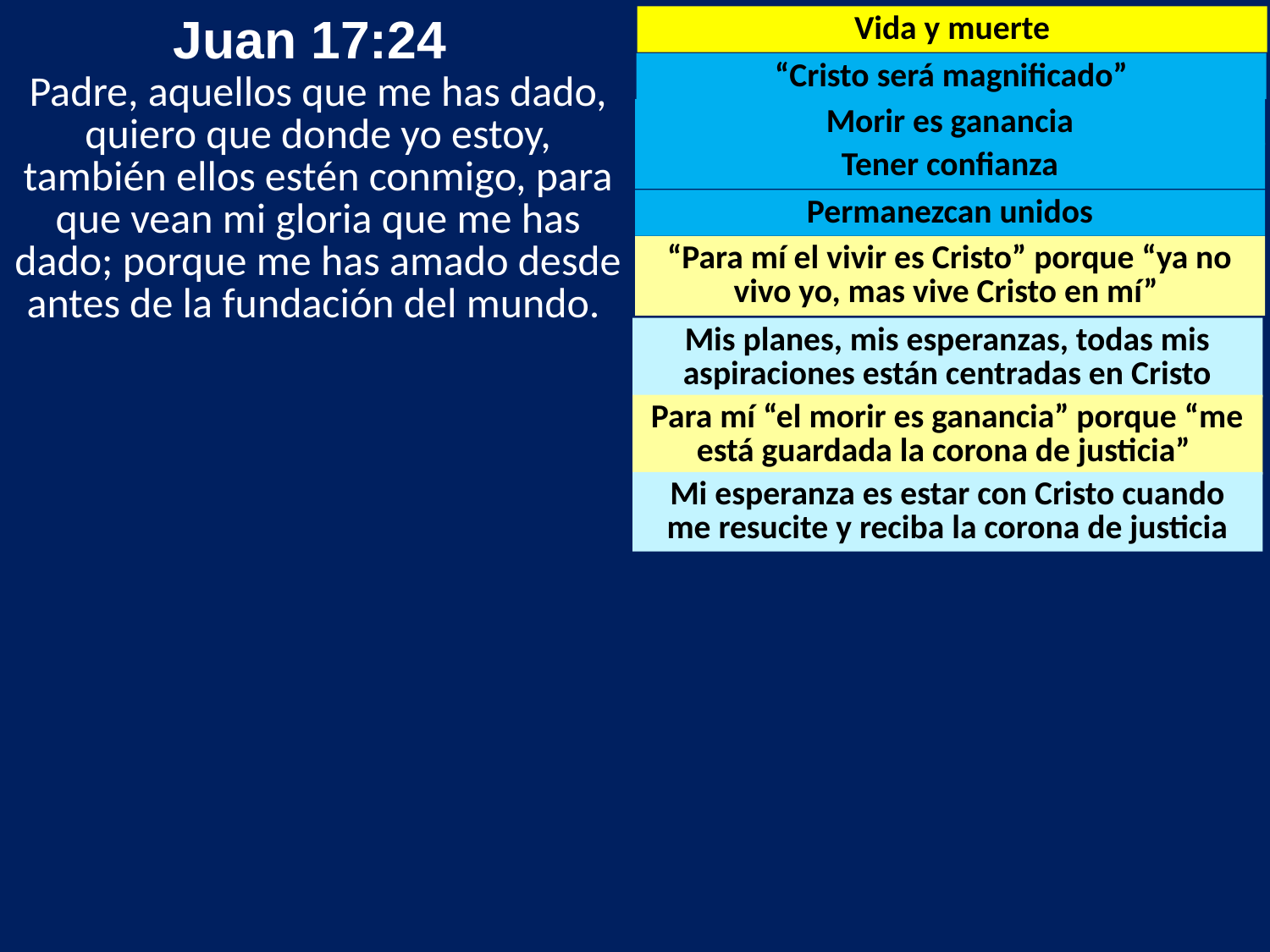

Juan 17:24
Vida y muerte
“Cristo será magnificado”
Padre, aquellos que me has dado, quiero que donde yo estoy, también ellos estén conmigo, para que vean mi gloria que me has dado; porque me has amado desde antes de la fundación del mundo.
Morir es ganancia
Tener confianza
Permanezcan unidos
“Para mí el vivir es Cristo” porque “ya no vivo yo, mas vive Cristo en mí”
Mis planes, mis esperanzas, todas mis aspiraciones están centradas en Cristo
Para mí “el morir es ganancia” porque “me está guardada la corona de justicia”
Mi esperanza es estar con Cristo cuando me resucite y reciba la corona de justicia